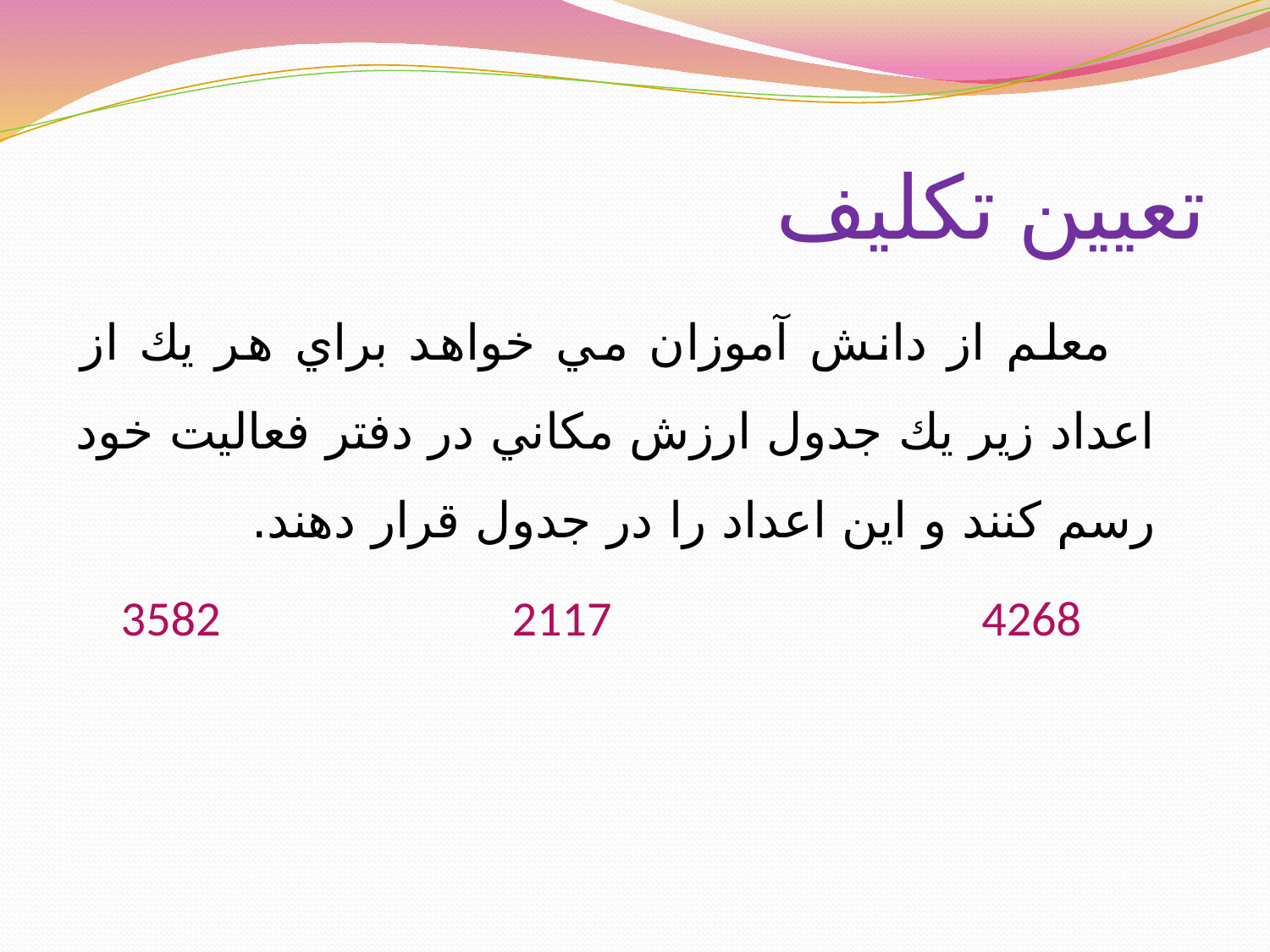

# تعيين تكليف
    معلم از دانش آموزان مي خواهد براي هر يك از اعداد زير يك جدول ارزش مكاني در دفتر فعاليت خود رسم كنند و اين اعداد را در جدول قرار دهند.
    3582                          2117                                 4268